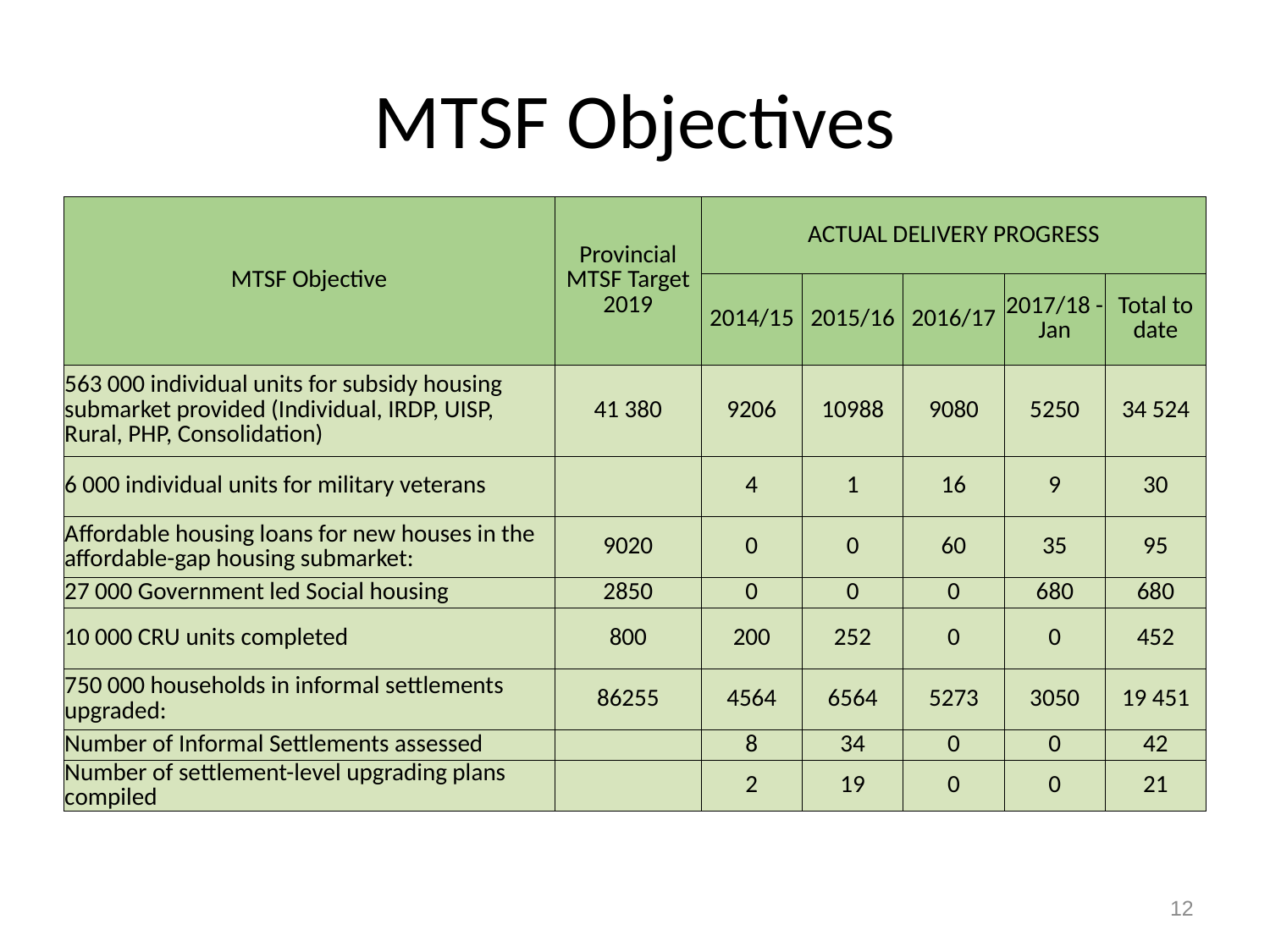

# MTSF Objectives
| MTSF Objective | Provincial MTSF Target 2019 | ACTUAL DELIVERY PROGRESS |  |  |  |  |
| --- | --- | --- | --- | --- | --- | --- |
|  |  | 2014/15 | 2015/16 | 2016/17 | 2017/18 - Jan | Total to date |
| 563 000 individual units for subsidy housing submarket provided (Individual, IRDP, UISP, Rural, PHP, Consolidation) | 41 380 | 9206 | 10988 | 9080 | 5250 | 34 524 |
| 6 000 individual units for military veterans |  | 4 | 1 | 16 | 9 | 30 |
| Affordable housing loans for new houses in the affordable-gap housing submarket: | 9020 | 0 | 0 | 60 | 35 | 95 |
| 27 000 Government led Social housing | 2850 | 0 | 0 | 0 | 680 | 680 |
| 10 000 CRU units completed | 800 | 200 | 252 | 0 | 0 | 452 |
| 750 000 households in informal settlements upgraded: | 86255 | 4564 | 6564 | 5273 | 3050 | 19 451 |
| Number of Informal Settlements assessed |  | 8 | 34 | 0 | 0 | 42 |
| Number of settlement-level upgrading plans compiled |  | 2 | 19 | 0 | 0 | 21 |
12